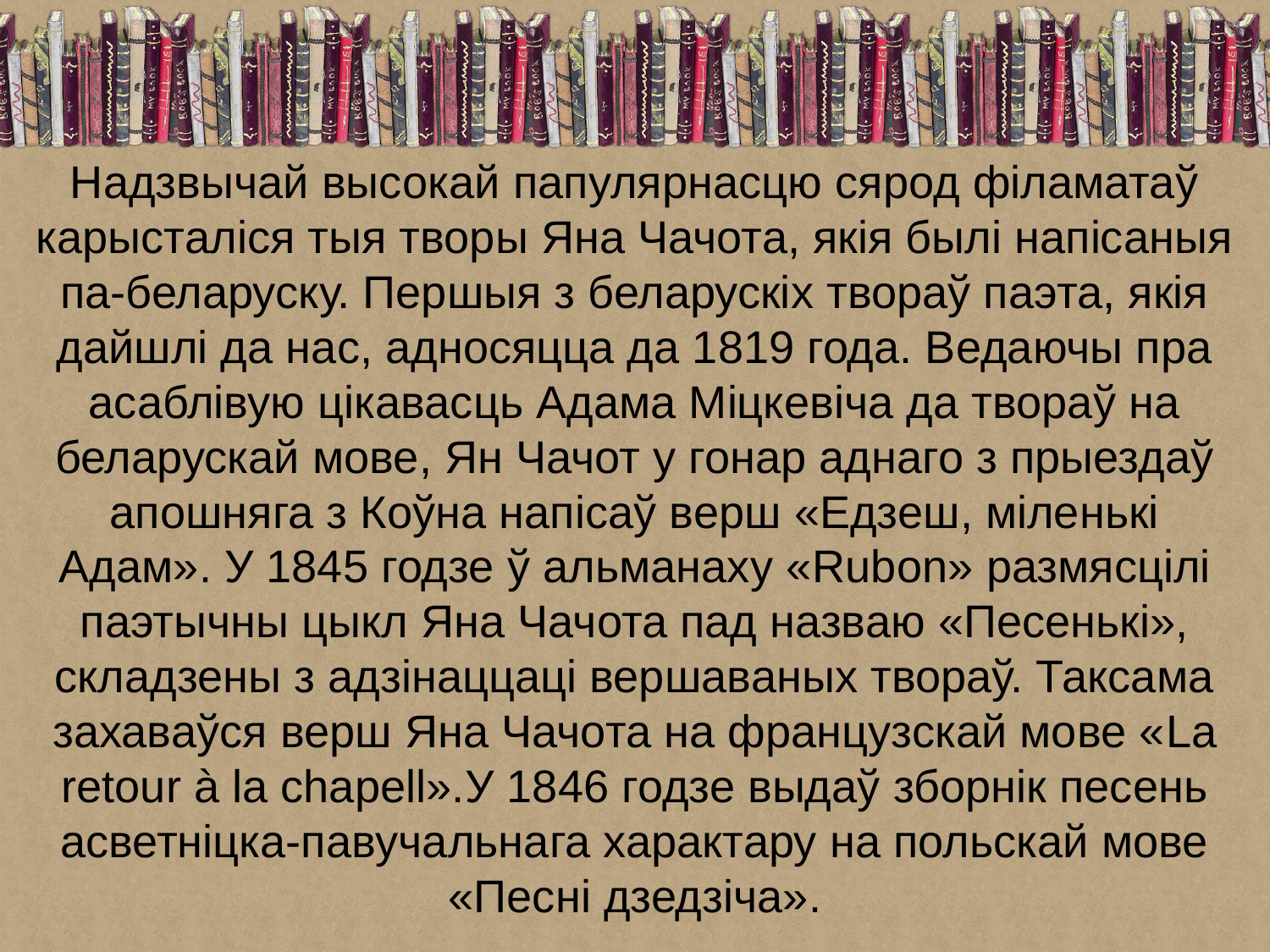

Надзвычай высокай папулярнасцю сярод філаматаў карысталіся тыя творы Яна Чачота, якія былі напісаныя па-беларуску. Першыя з беларускіх твораў паэта, якія дайшлі да нас, адносяцца да 1819 года. Ведаючы пра асаблівую цікавасць Адама Міцкевіча да твораў на беларускай мове, Ян Чачот у гонар аднаго з прыездаў апошняга з Коўна напісаў верш «Едзеш, міленькі Адам». У 1845 годзе ў альманаху «Rubon» размясцілі паэтычны цыкл Яна Чачота пад назваю «Песенькі», складзены з адзінаццаці вершаваных твораў. Таксама захаваўся верш Яна Чачота на французскай мове «La retour à la chapell».У 1846 годзе выдаў зборнік песень асветніцка-павучальнага характару на польскай мове «Песні дзедзіча».